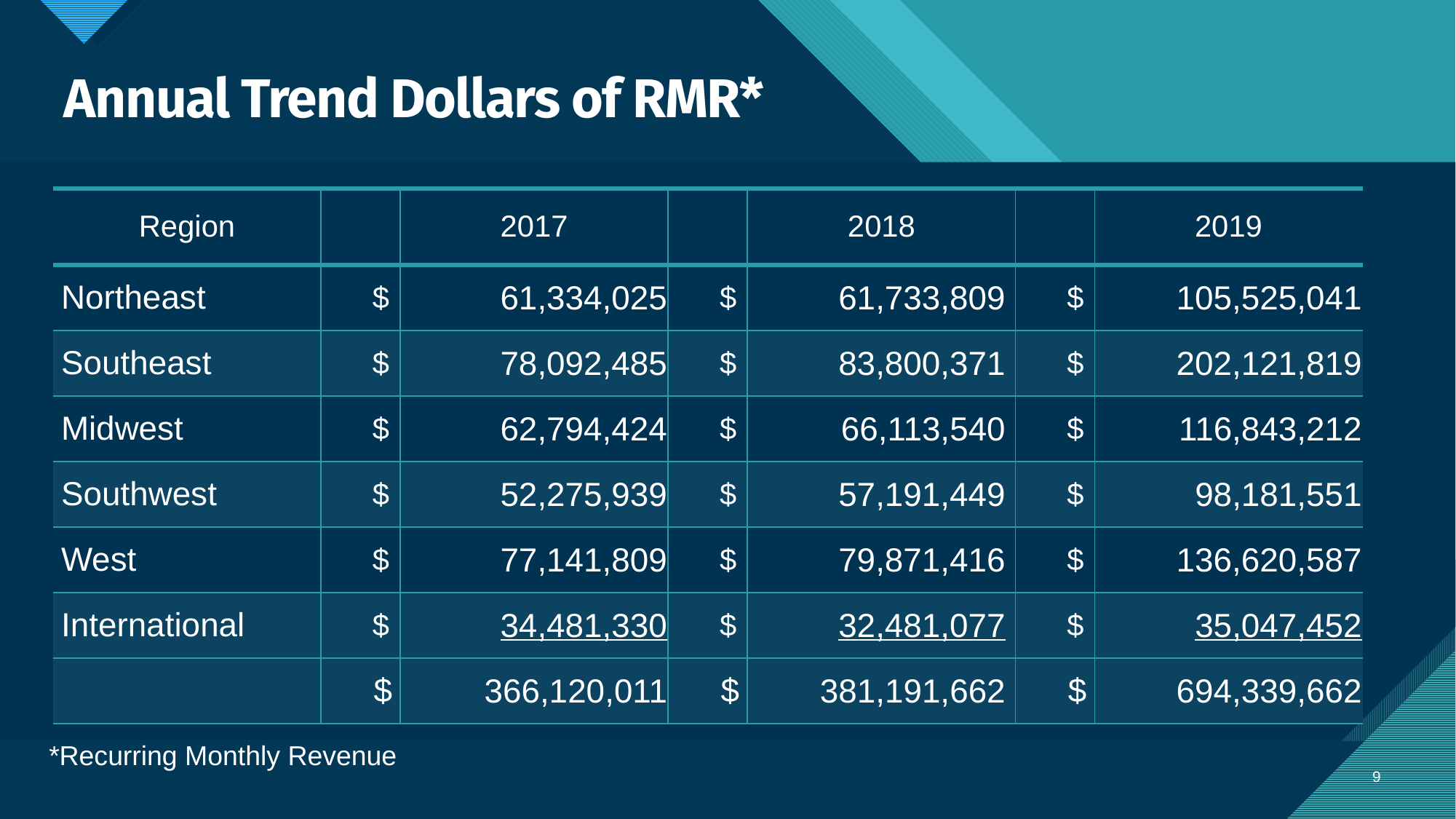

# Annual Trend Dollars of RMR*
| Region |  | 2017 |  | 2018 |  | 2019 |
| --- | --- | --- | --- | --- | --- | --- |
| Northeast | $ | 61,334,025 | $ | 61,733,809 | $ | 105,525,041 |
| Southeast | $ | 78,092,485 | $ | 83,800,371 | $ | 202,121,819 |
| Midwest | $ | 62,794,424 | $ | 66,113,540 | $ | 116,843,212 |
| Southwest | $ | 52,275,939 | $ | 57,191,449 | $ | 98,181,551 |
| West | $ | 77,141,809 | $ | 79,871,416 | $ | 136,620,587 |
| International | $ | 34,481,330 | $ | 32,481,077 | $ | 35,047,452 |
|  | $ | 366,120,011 | $ | 381,191,662 | $ | 694,339,662 |
*Recurring Monthly Revenue
9